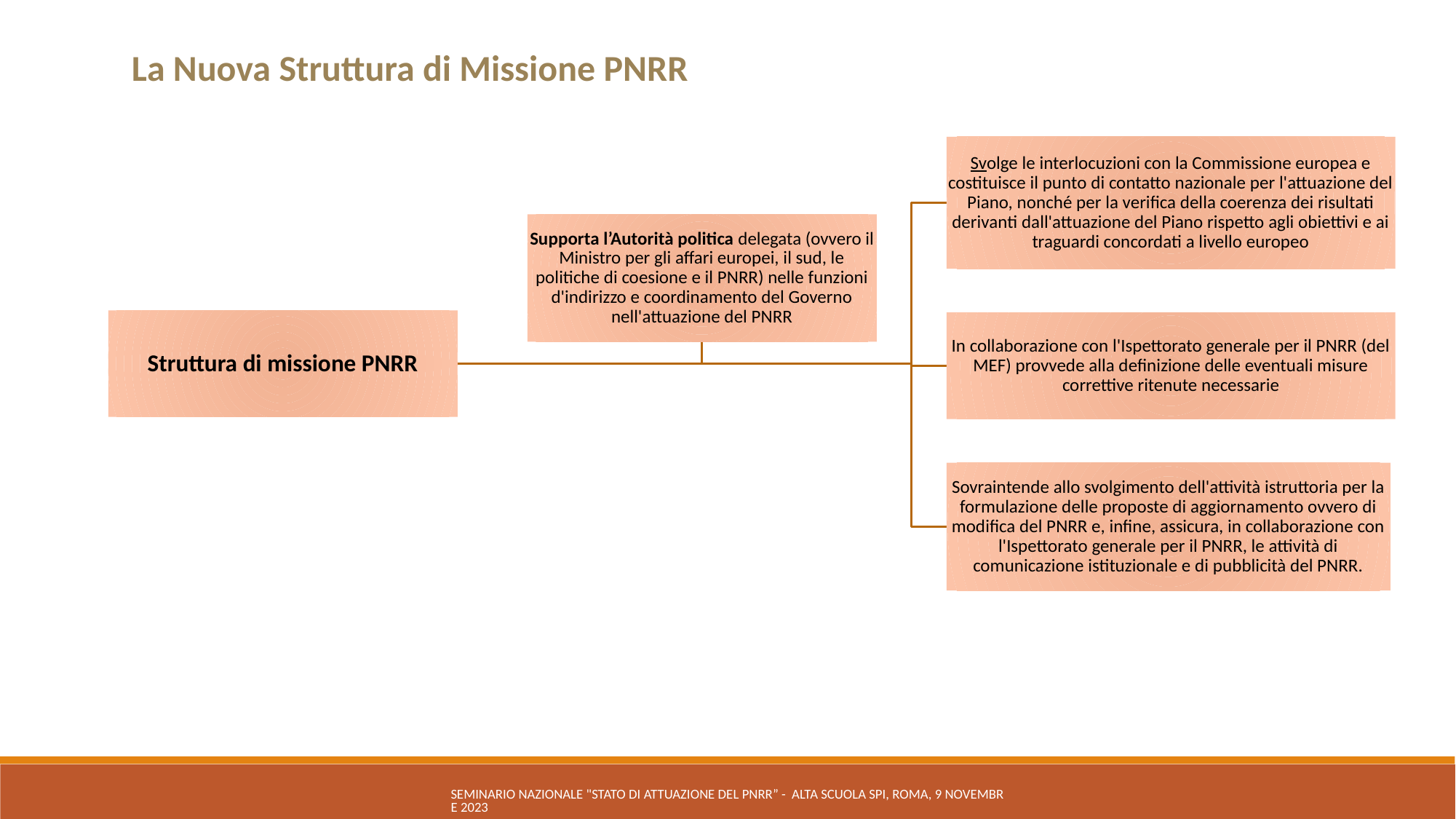

Struttura di missione PNRR
Svolge le interlocuzioni con la Commissione europea e costituisce il punto di contatto nazionale per l'attuazione del Piano, nonché per la verifica della coerenza dei risultati derivanti dall'attuazione del Piano rispetto agli obiettivi e ai traguardi concordati a livello europeo
In collaborazione con l'Ispettorato generale per il PNRR (del MEF) provvede alla definizione delle eventuali misure correttive ritenute necessarie
Sovraintende allo svolgimento dell'attività istruttoria per la formulazione delle proposte di aggiornamento ovvero di modifica del PNRR e, infine, assicura, in collaborazione con l'Ispettorato generale per il PNRR, le attività di comunicazione istituzionale e di pubblicità del PNRR.
Supporta l’Autorità politica delegata (ovvero il Ministro per gli affari europei, il sud, le politiche di coesione e il PNRR) nelle funzioni d'indirizzo e coordinamento del Governo nell'attuazione del PNRR
La Nuova Struttura di Missione PNRR
Seminario nazionale "Stato di attuazione del PNRR” -  Alta Scuola SPI, Roma, 9 novembre 2023